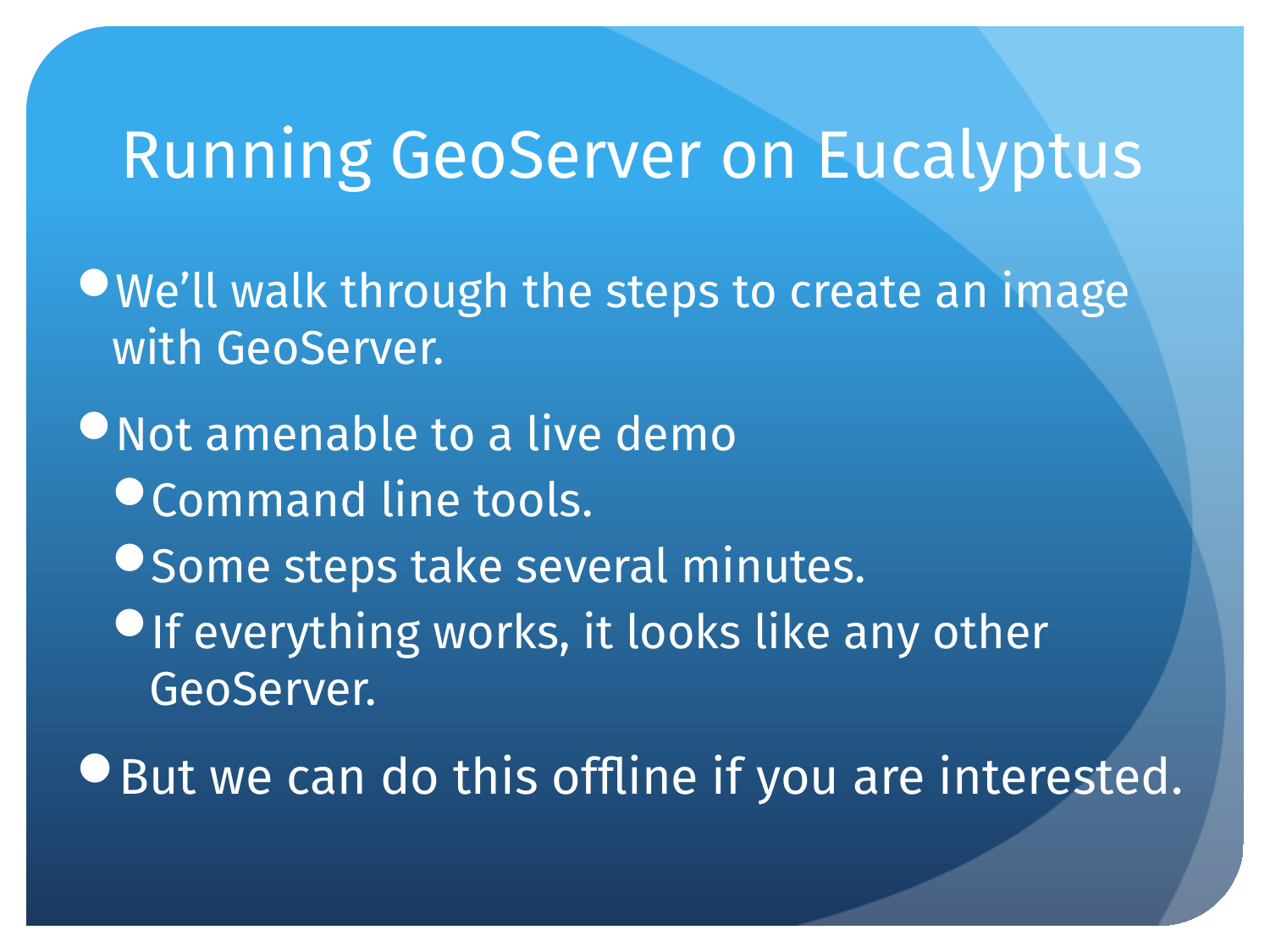

# Running GeoServer on Eucalyptus
We’ll walk through the steps to create an image with GeoServer.
Not amenable to a live demo
Command line tools.
Some steps take several minutes.
If everything works, it looks like any other GeoServer.
But we can do this offline if you are interested.